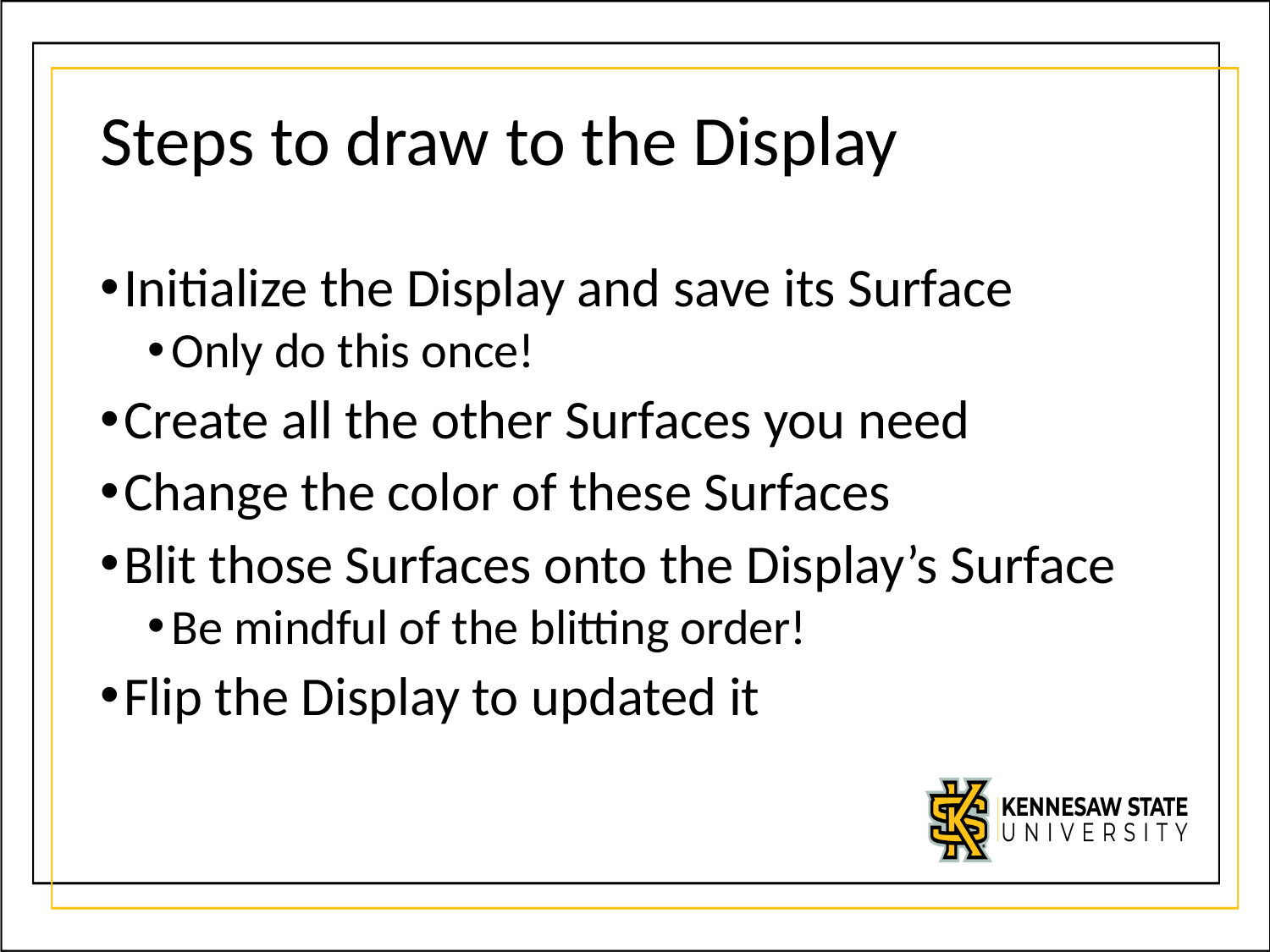

# Steps to draw to the Display
Initialize the Display and save its Surface
Only do this once!
Create all the other Surfaces you need
Change the color of these Surfaces
Blit those Surfaces onto the Display’s Surface
Be mindful of the blitting order!
Flip the Display to updated it